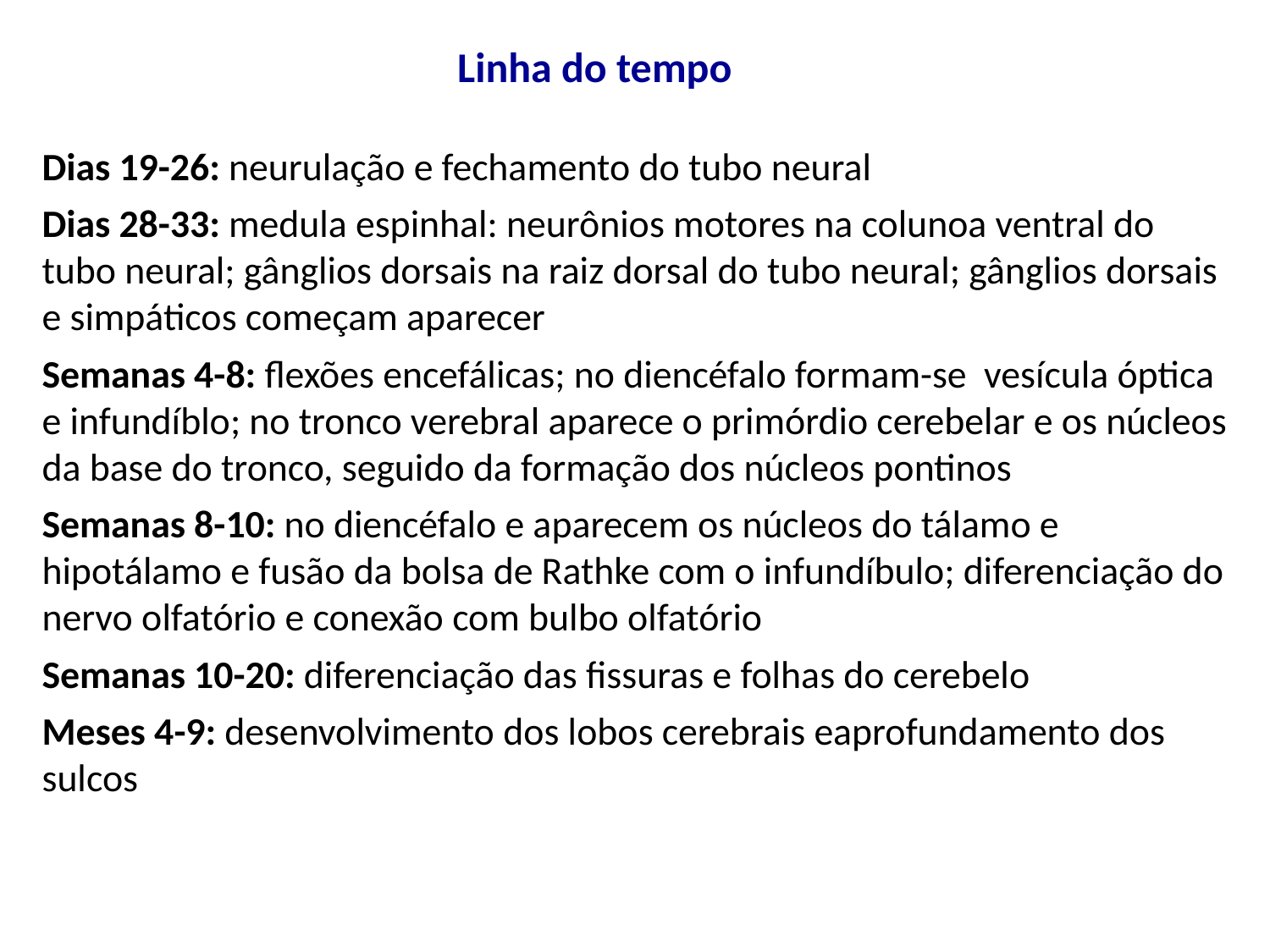

Linha do tempo
Dias 19-26: neurulação e fechamento do tubo neural
Dias 28-33: medula espinhal: neurônios motores na colunoa ventral do tubo neural; gânglios dorsais na raiz dorsal do tubo neural; gânglios dorsais e simpáticos começam aparecer
Semanas 4-8: flexões encefálicas; no diencéfalo formam-se  vesícula óptica e infundíblo; no tronco verebral aparece o primórdio cerebelar e os núcleos da base do tronco, seguido da formação dos núcleos pontinos
Semanas 8-10: no diencéfalo e aparecem os núcleos do tálamo e hipotálamo e fusão da bolsa de Rathke com o infundíbulo; diferenciação do nervo olfatório e conexão com bulbo olfatório
Semanas 10-20: diferenciação das fissuras e folhas do cerebelo
Meses 4-9: desenvolvimento dos lobos cerebrais eaprofundamento dos sulcos